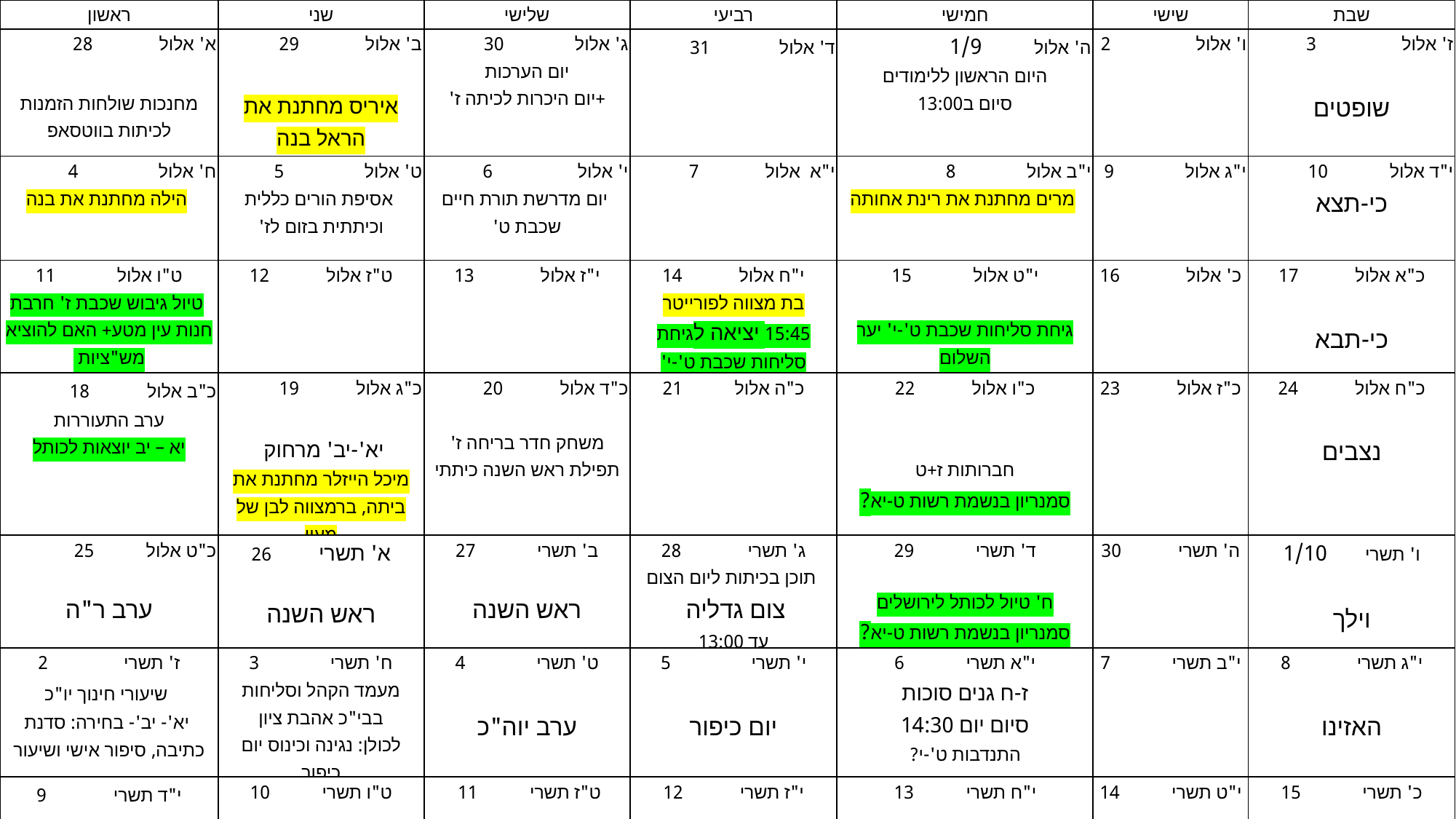

| ראשון | שני | שלישי | רביעי | חמישי | שישי | שבת |
| --- | --- | --- | --- | --- | --- | --- |
| א' אלול 28   מחנכות שולחות הזמנות לכיתות בווטסאפ | ב' אלול 29   איריס מחתנת את הראל בנה | ג' אלול 30 יום הערכות +יום היכרות לכיתה ז' | ד' אלול 31 | ה' אלול 1/9 היום הראשון ללימודים סיום ב13:00 | ו' אלול 2 | ז' אלול 3   שופטים |
| ח' אלול 4  הילה מחתנת את בנה | ט' אלול 5  אסיפת הורים כללית וכיתתית בזום לז' | י' אלול 6  יום מדרשת תורת חיים שכבת ט' | י"א אלול 7 | י"ב אלול 8 מרים מחתנת את רינת אחותה | י"ג אלול 9 | י"ד אלול 10 כי-תצא |
| ט"ו אלול 11  טיול גיבוש שכבת ז' חרבת חנות עין מטע+ האם להוציא מש"ציות | ט"ז אלול 12 | י"ז אלול 13 | י"ח אלול 14 בת מצווה לפורייטר 15:45 יציאה לגיחת סליחות שכבת ט'-י' | י"ט אלול 15   גיחת סליחות שכבת ט'-י' יער השלום | כ' אלול 16 | כ"א אלול 17   כי-תבא |
| כ"ב אלול 18 ערב התעוררות יא – יב יוצאות לכותל | כ"ג אלול 19   יא'-יב' מרחוק  מיכל הייזלר מחתנת את ביתה, ברמצווה לבן של מעין | כ"ד אלול 20   משחק חדר בריחה ז' תפילת ראש השנה כיתתי | כ"ה אלול 21 | כ"ו אלול 22     חברותות ז+ט סמנריון בנשמת רשות ט-יא? | כ"ז אלול 23 | כ"ח אלול 24   נצבים |
| כ"ט אלול 25   ערב ר"ה | א' תשרי 26   ראש השנה | ב' תשרי 27   ראש השנה | ג' תשרי 28  תוכן בכיתות ליום הצום צום גדליה עד 13:00 | ד' תשרי 29 ח' טיול לכותל לירושלים סמנריון בנשמת רשות ט-יא? | ה' תשרי 30 | ו' תשרי 1/10   וילך |
| ז' תשרי 2  שיעורי חינוך יו"כ  יא'- יב'- בחירה: סדנת כתיבה, סיפור אישי ושיעור | ח' תשרי 3 מעמד הקהל וסליחות בבי"כ אהבת ציון לכולן: נגינה וכינוס יום כיפור | ט' תשרי 4   ערב יוה"כ | י' תשרי 5   יום כיפור | י"א תשרי 6 ז-ח גנים סוכות סיום יום 14:30 התנדבות ט'-י? | י"ב תשרי 7 | י"ג תשרי 8   האזינו |
| י"ד תשרי 9   ערב סוכות | ט"ו תשרי 10   חג סוכות | ט"ז תשרי 11   חול המועד סוכות | י"ז תשרי 12   חול המועד סוכות | י"ח תשרי 13   חול המועד סוכות | י"ט תשרי 14   חול המועד סוכות | כ' תשרי 15   שבת חול המועד |
| כ"א תשרי 16   הושענא רבה | כ"ב תשרי 17   שמחת תורה | כ"ג תשרי 18   איסרו חג מסע סוכות בנ"ע | כ"ד תשרי 19   ערב הכוון יב' | כ"ה תשרי 20 | כ"ו תשרי 21 | כ"ז תשרי 22   בראשית |
בס"ד
בס"ד